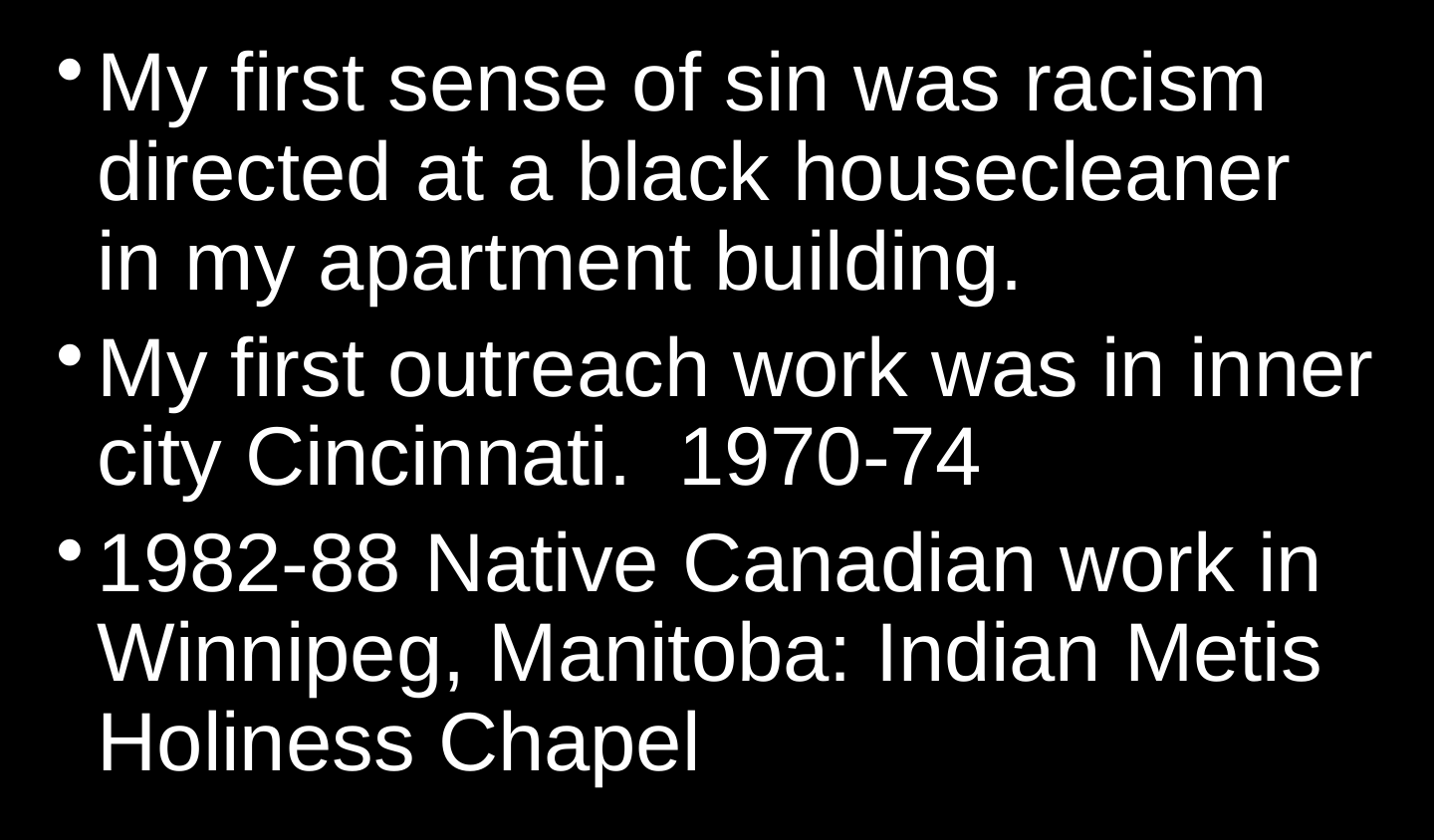

My first sense of sin was racism directed at a black housecleaner in my apartment building.
My first outreach work was in inner city Cincinnati.  1970-74
1982-88 Native Canadian work in Winnipeg, Manitoba: Indian Metis Holiness Chapel